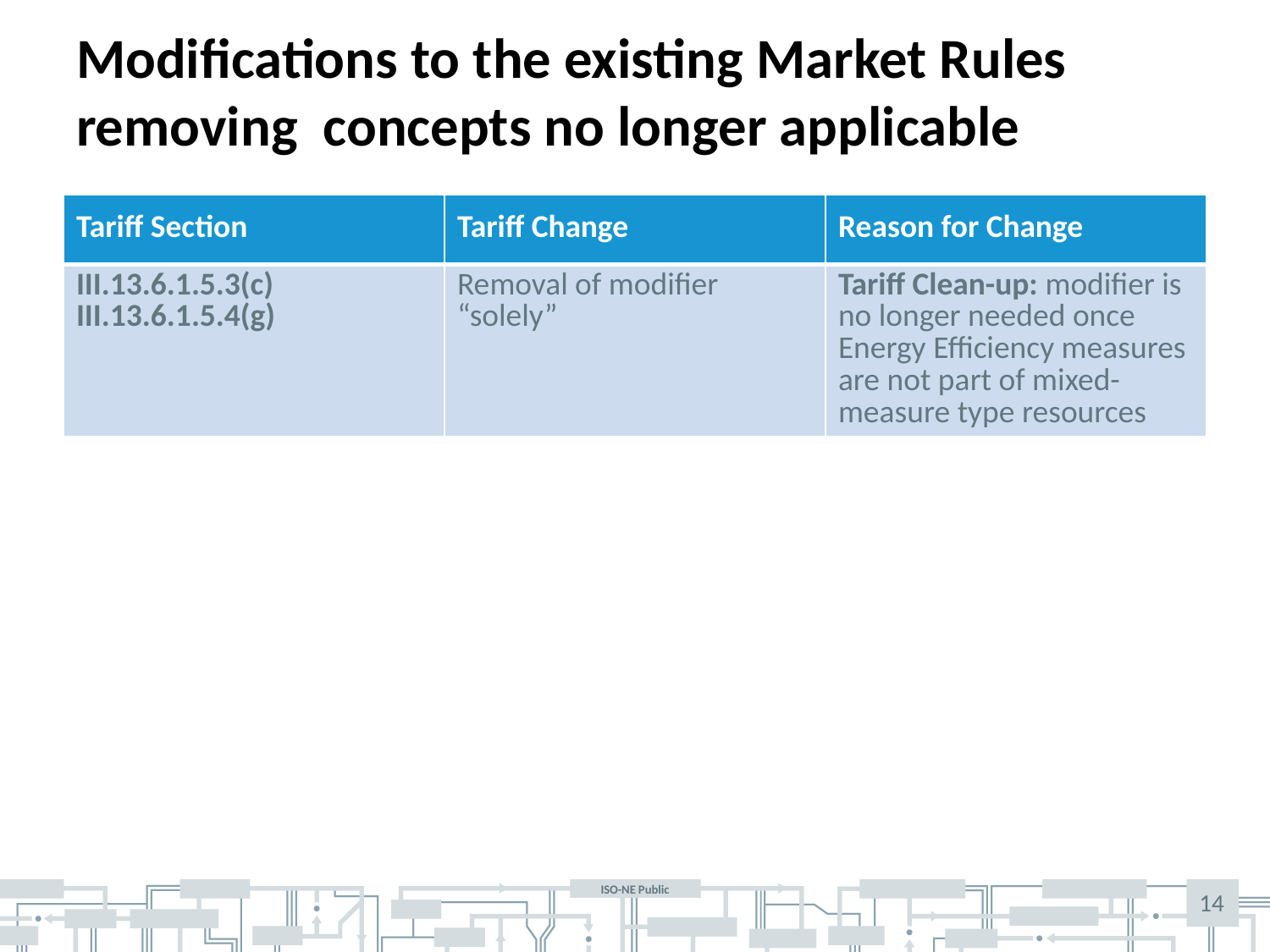

# Modifications to the existing Market Rules  removing  concepts no longer applicable
| Tariff Section | Tariff Change | Reason for Change |
| --- | --- | --- |
| III.13.6.1.5.3(c) III.13.6.1.5.4(g) | Removal of modifier “solely” | Tariff Clean-up: modifier is no longer needed once Energy Efficiency measures are not part of mixed-measure type resources |
14